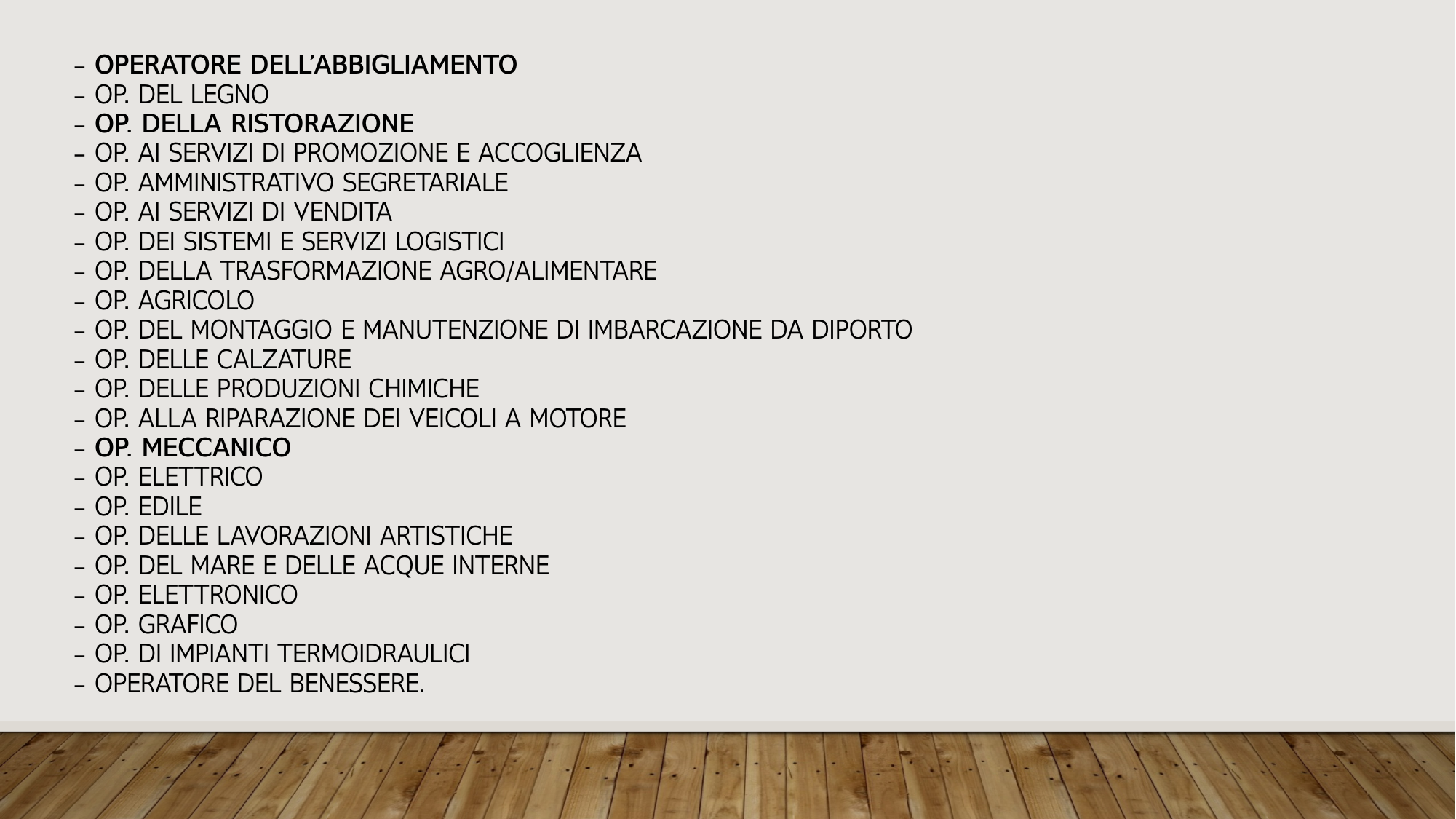

# – OPERATORE DELL’ABBIGLIAMENTO – OP. DEL LEGNO – OP. DELLA RISTORAZIONE – OP. AI SERVIZI DI PROMOZIONE E ACCOGLIENZA – OP. AMMINISTRATIVO SEGRETARIALE – OP. AI SERVIZI DI VENDITA – OP. DEI SISTEMI E SERVIZI LOGISTICI – OP. DELLA TRASFORMAZIONE AGRO/ALIMENTARE – OP. AGRICOLO – OP. DEL MONTAgGIO E MANUTENzioNE DI IMBARCAZIONE DA DIPORTO – OP. DELLE CALZATURE – OP. DELLE PRODUZIONI CHIMICHE – OP. ALLA RIPARAZIONE DEI VEICOLI A MOTORE – OP. MECCANICO – OP. ELETTRICO – OP. EDILE – OP. DELLE LAVORAZIONI ARTISTICHE – OP. DEL MARE E DELLE ACQUE INTERNE – OP. ELETTRONICO – OP. GRAFICO – OP. DI IMPIANTI TERMOIDRAULICI – OPERATORE DEL BENESSERE.